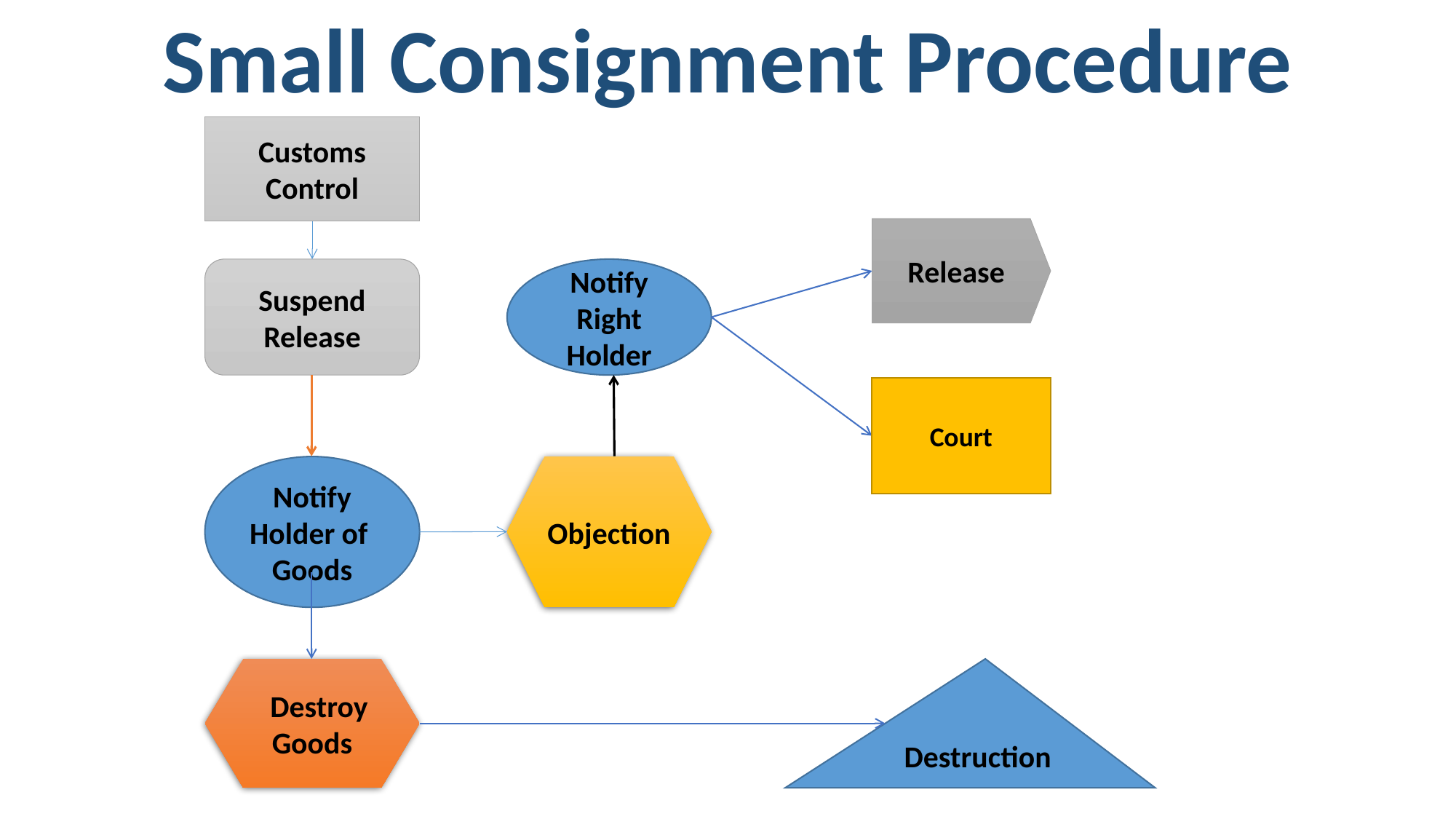

# Small Consignment Procedure
Customs Control
Release
Notify Right Holder
Suspend Release
Court
Objection
Notify Holder of  Goods
  Destroy
Goods
Destruction